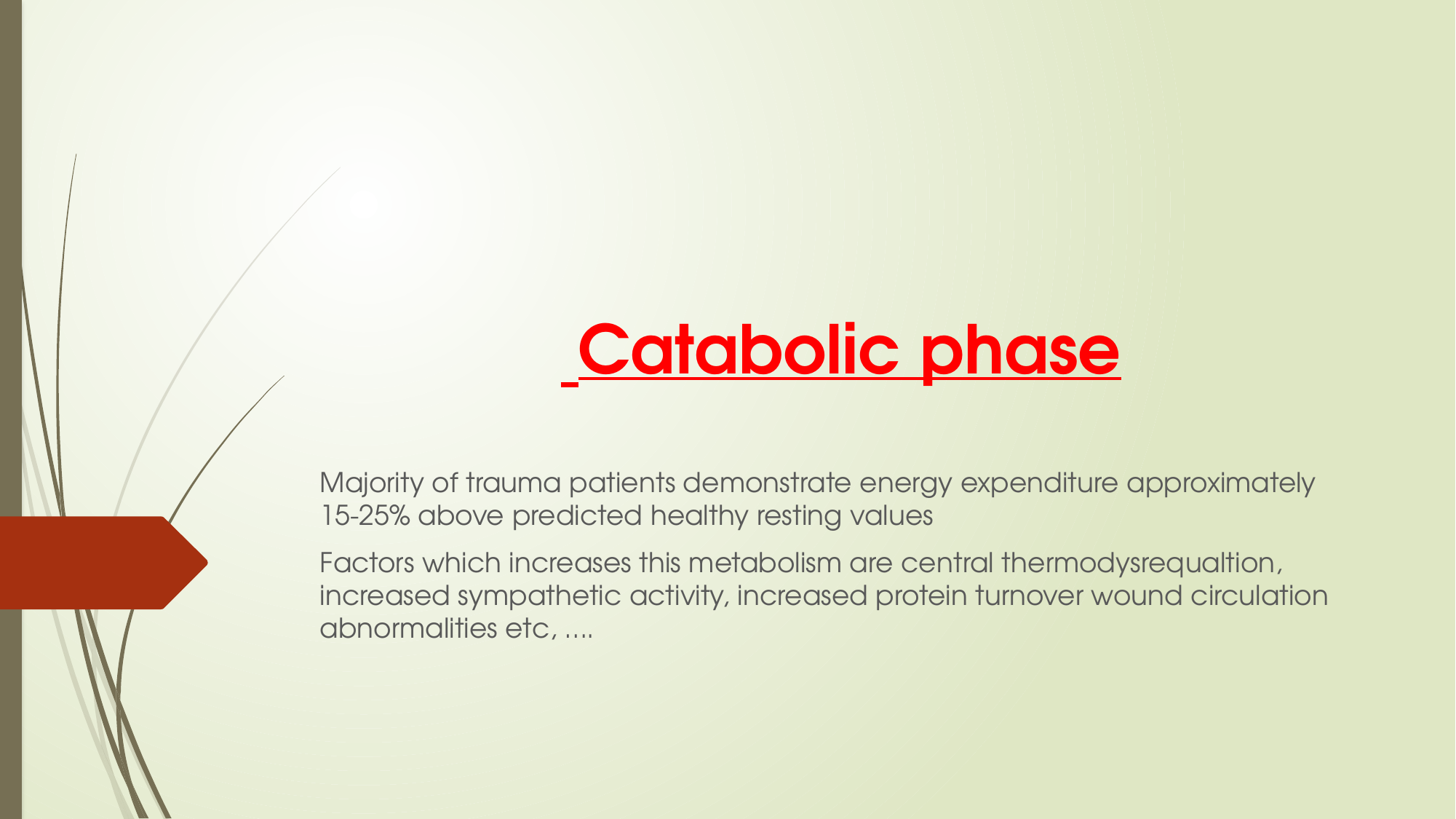

# Catabolic phase
Majority of trauma patients demonstrate energy expenditure approximately 15-25% above predicted healthy resting values
Factors which increases this metabolism are central thermodysrequaltion, increased sympathetic activity, increased protein turnover wound circulation abnormalities etc, ….